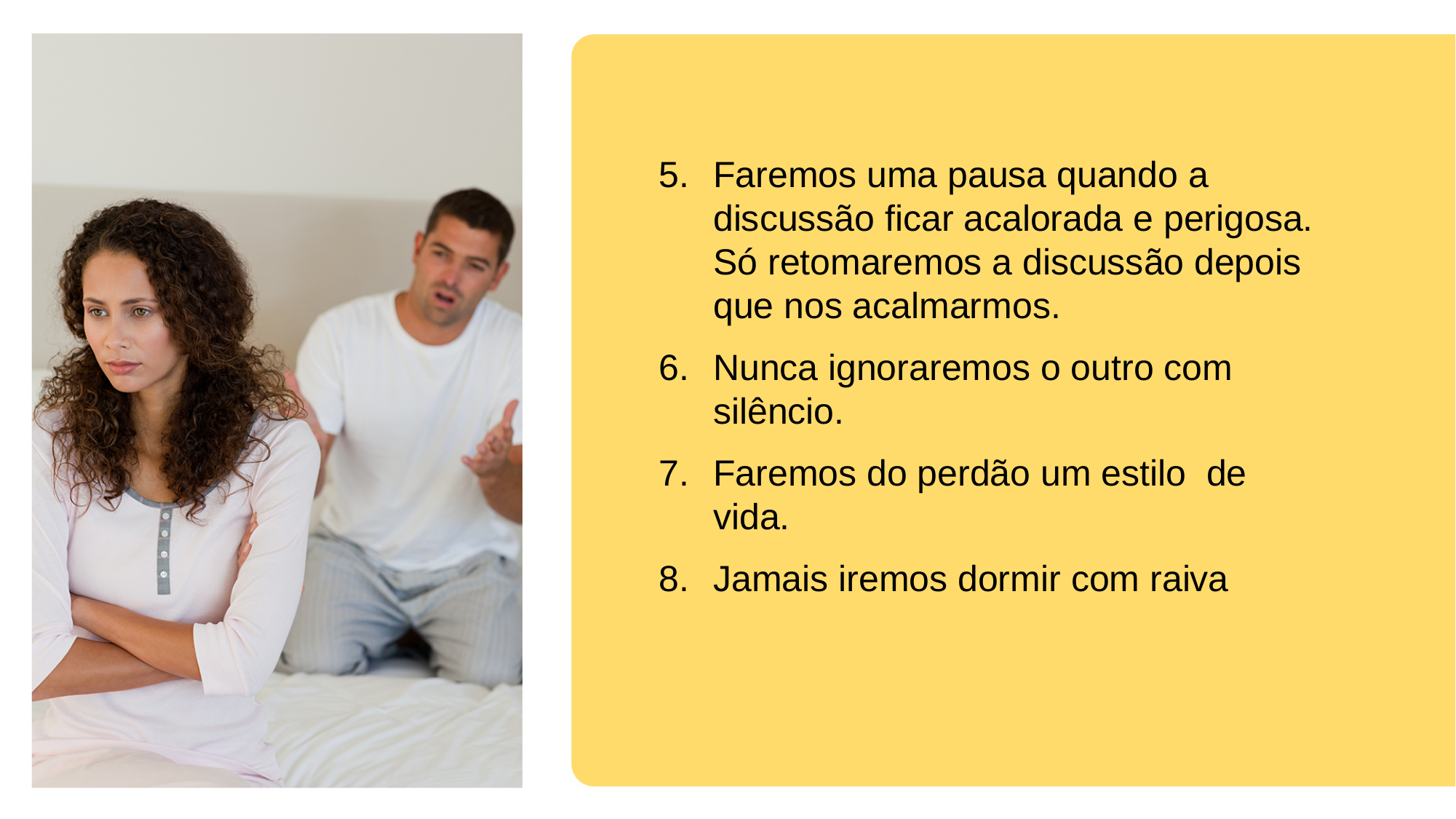

Faremos uma pausa quando a discussão ficar acalorada e perigosa. Só retomaremos a discussão depois que nos acalmarmos.
Nunca ignoraremos o outro com silêncio.
Faremos do perdão um estilo  de vida.
Jamais iremos dormir com raiva